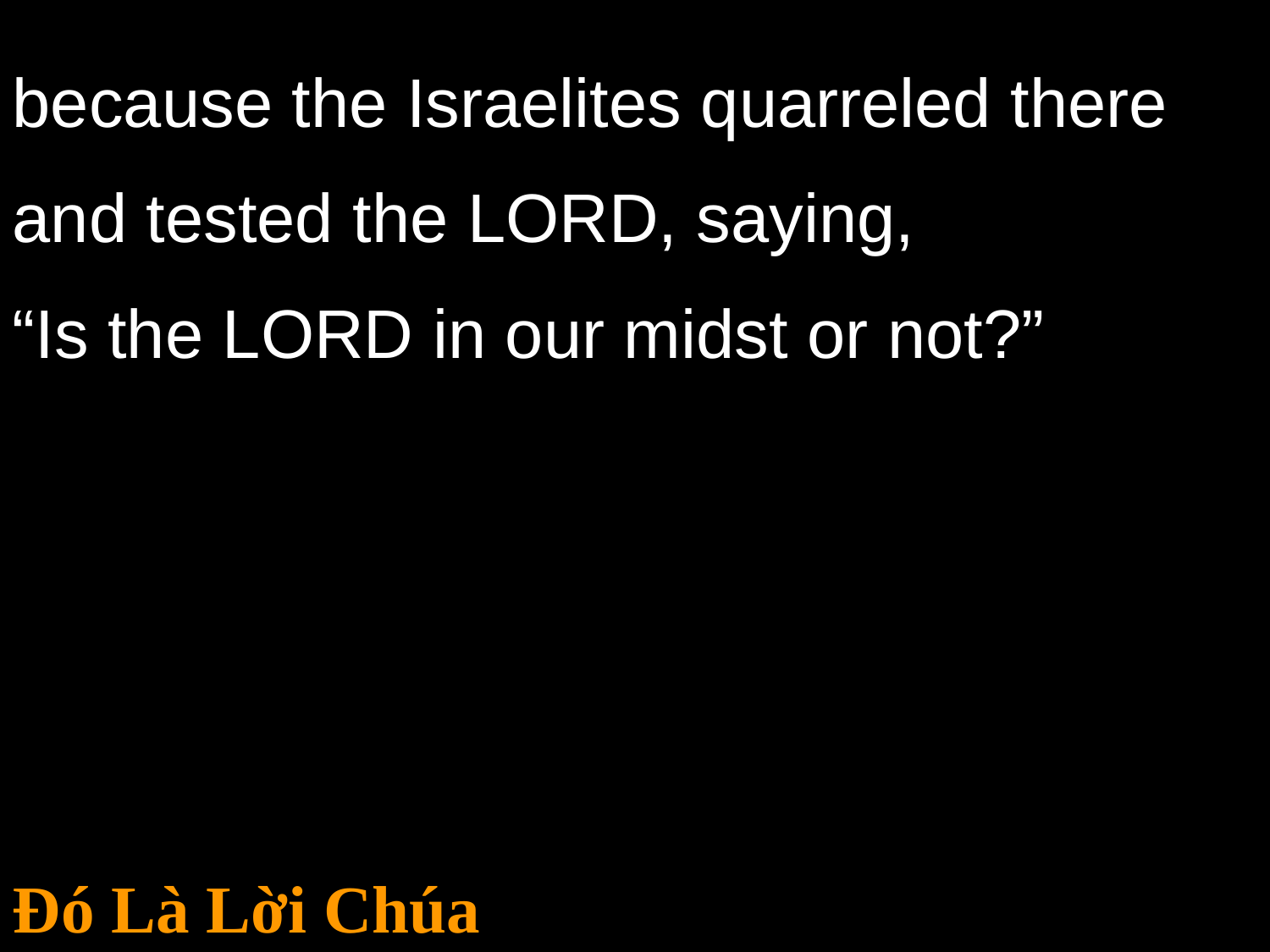

because the Israelites quarreled there
and tested the LORD, saying,
“Is the LORD in our midst or not?”

Đó Là Lời Chúa